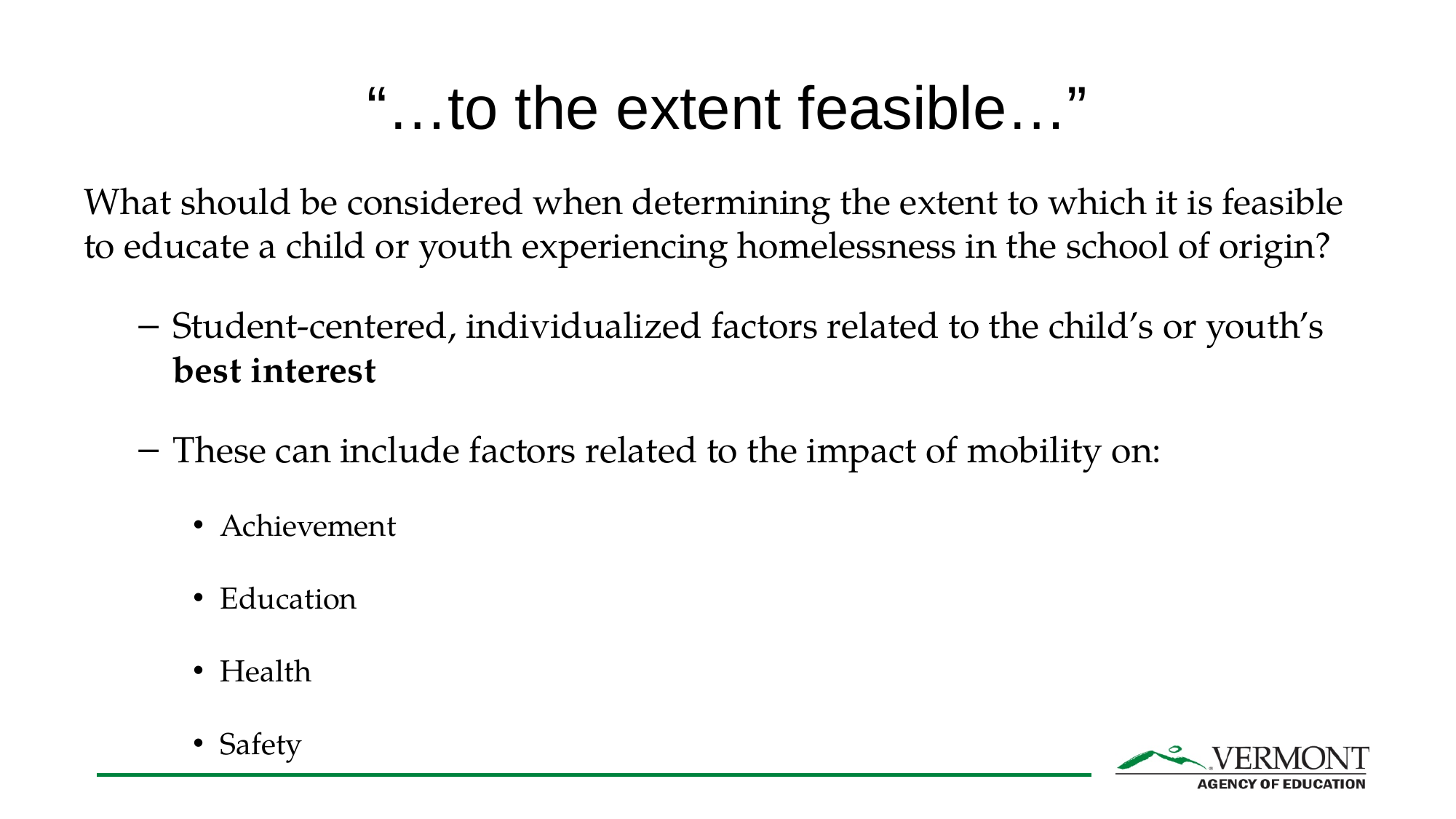

# “…to the extent feasible…”
What should be considered when determining the extent to which it is feasible to educate a child or youth experiencing homelessness in the school of origin?
Student-centered, individualized factors related to the child’s or youth’s best interest
These can include factors related to the impact of mobility on:
Achievement
Education
Health
Safety